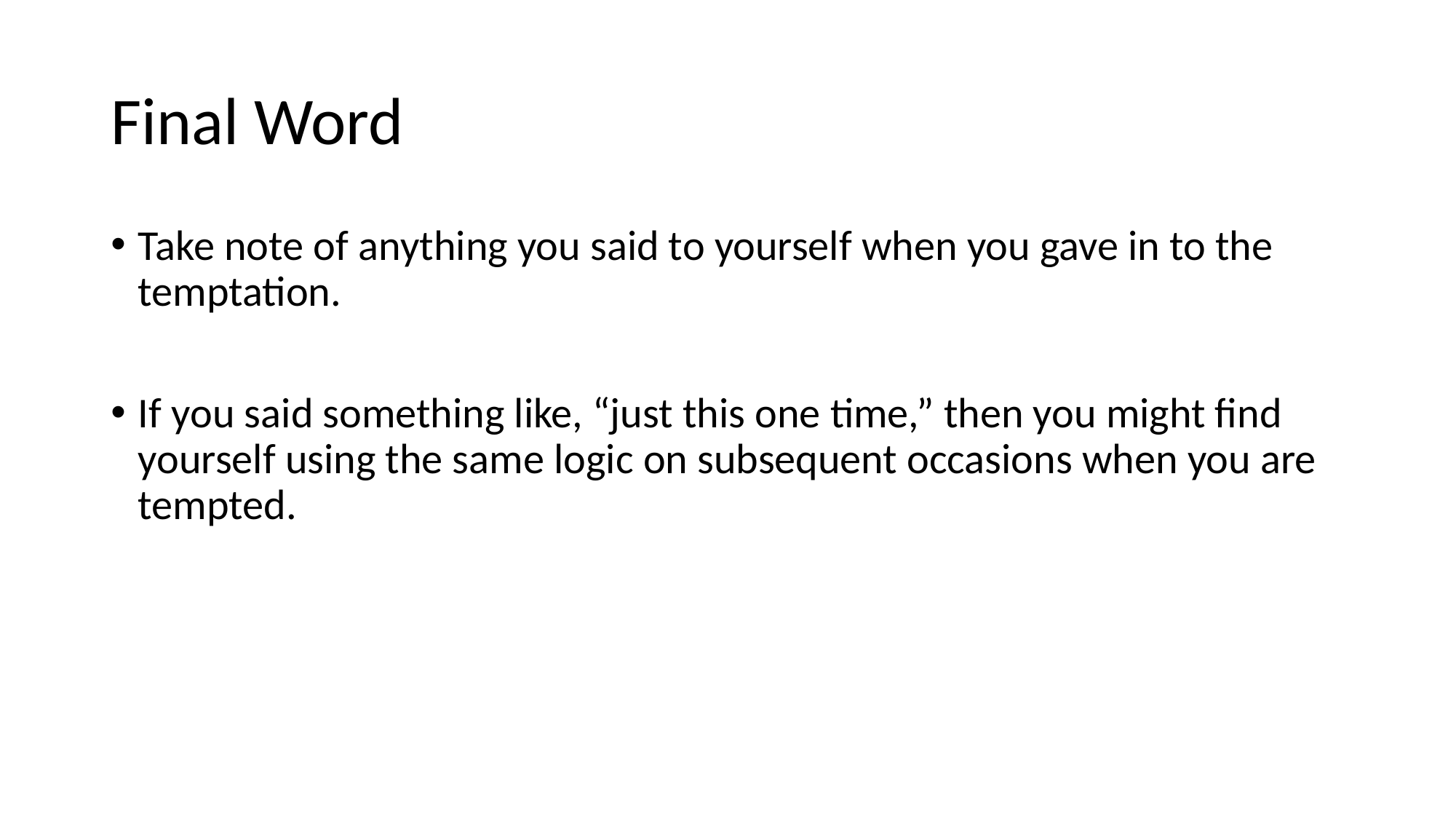

# Final Word
Take note of anything you said to yourself when you gave in to the temptation.

If you said something like, “just this one time,” then you might find yourself using the same logic on subsequent occasions when you are tempted.